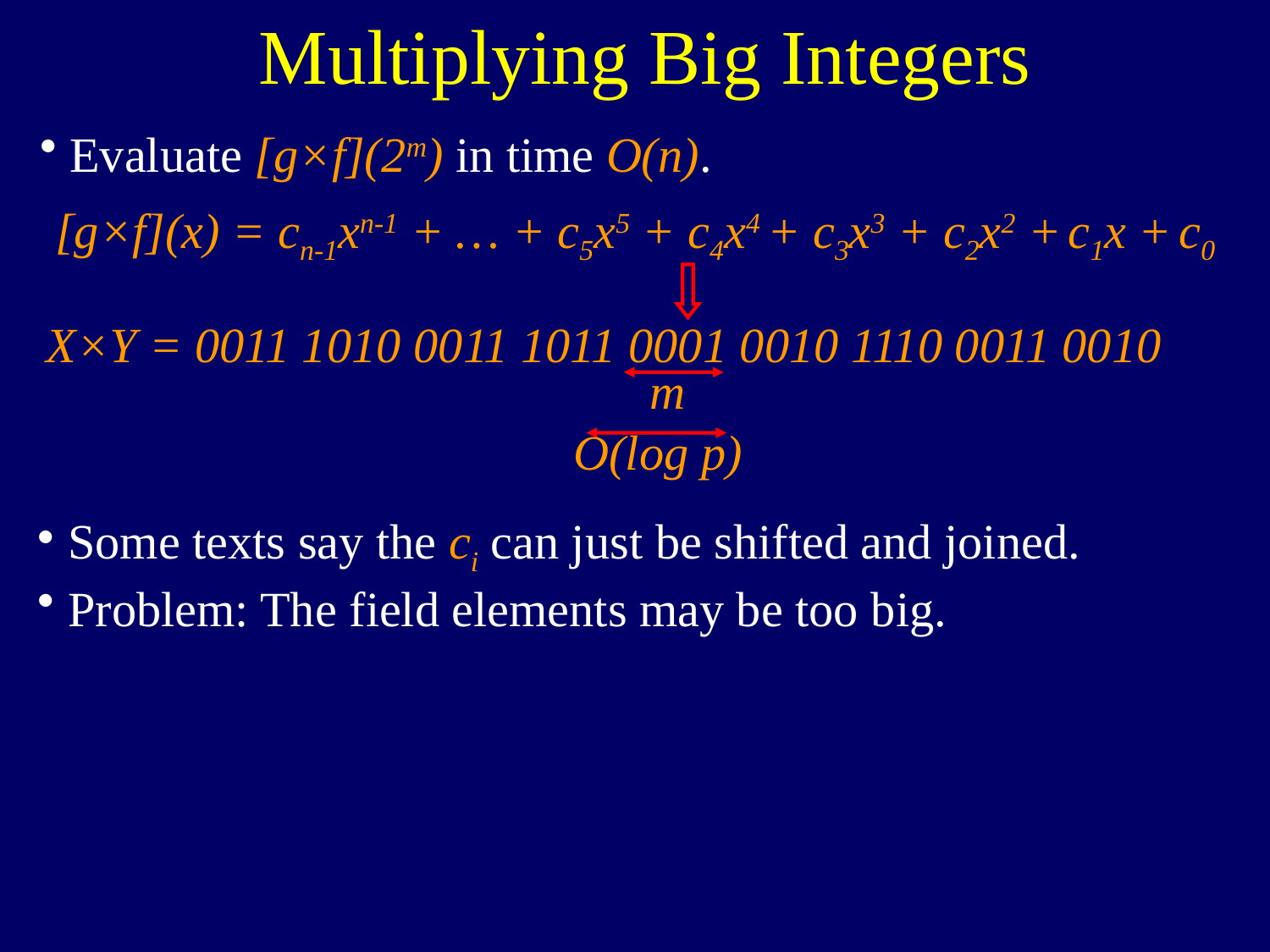

Multiplying Big Integers
Evaluate [g×f](2m) in time O(n).
[g×f](x) = cn-1xn-1 + … + c5x5 + c4x4 + c3x3 + c2x2 + c1x + c0

X×Y = 0011 1010 0011 1011 0001 0010 1110 0011 0010
m

O(log p)

Some texts say the ci can just be shifted and joined.
Problem: The field elements may be too big.